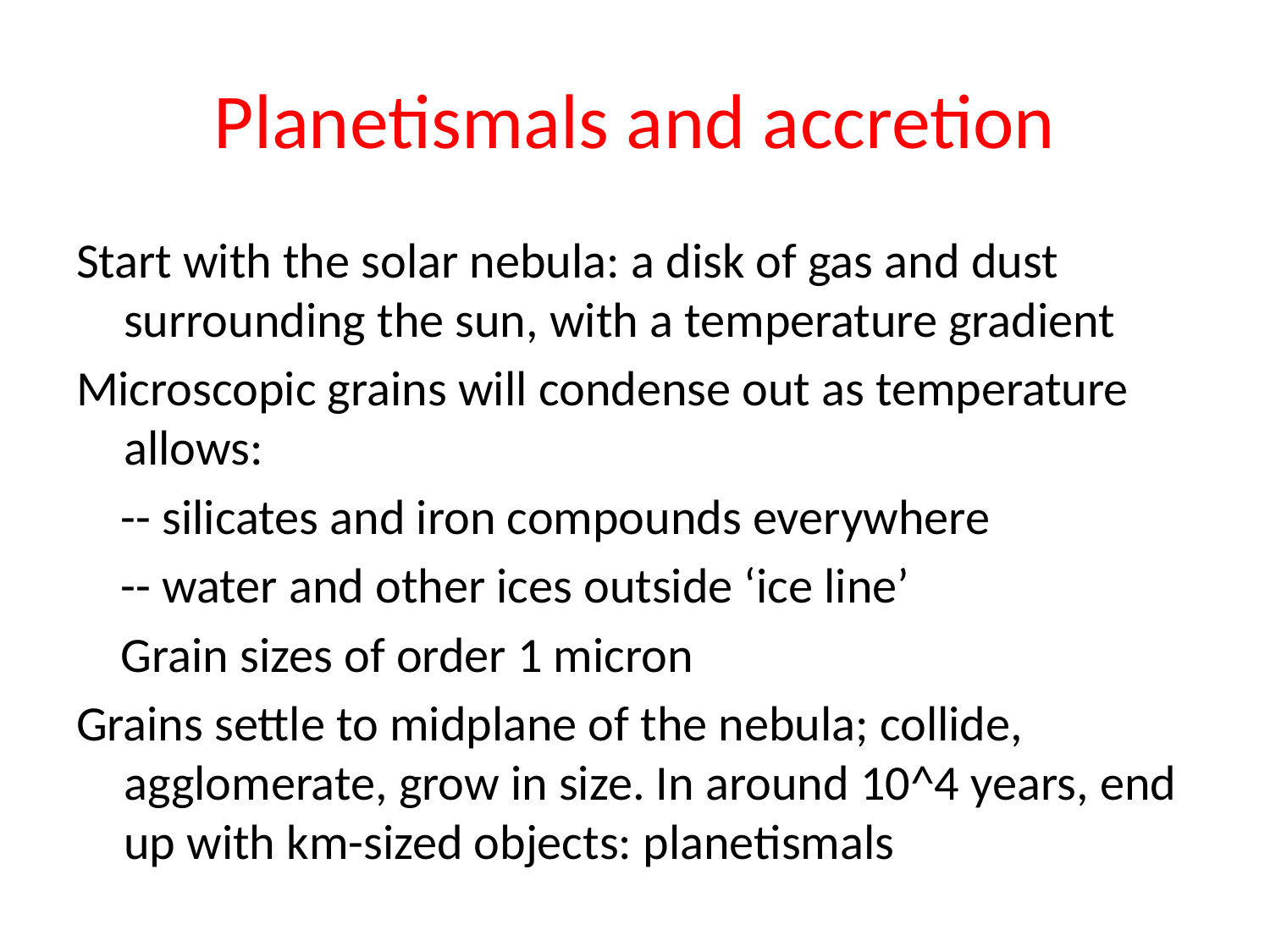

# Planetismals and accretion
Start with the solar nebula: a disk of gas and dust surrounding the sun, with a temperature gradient
Microscopic grains will condense out as temperature allows:
    -- silicates and iron compounds everywhere
    -- water and other ices outside ‘ice line’
    Grain sizes of order 1 micron
Grains settle to midplane of the nebula; collide, agglomerate, grow in size. In around 10^4 years, end up with km-sized objects: planetismals